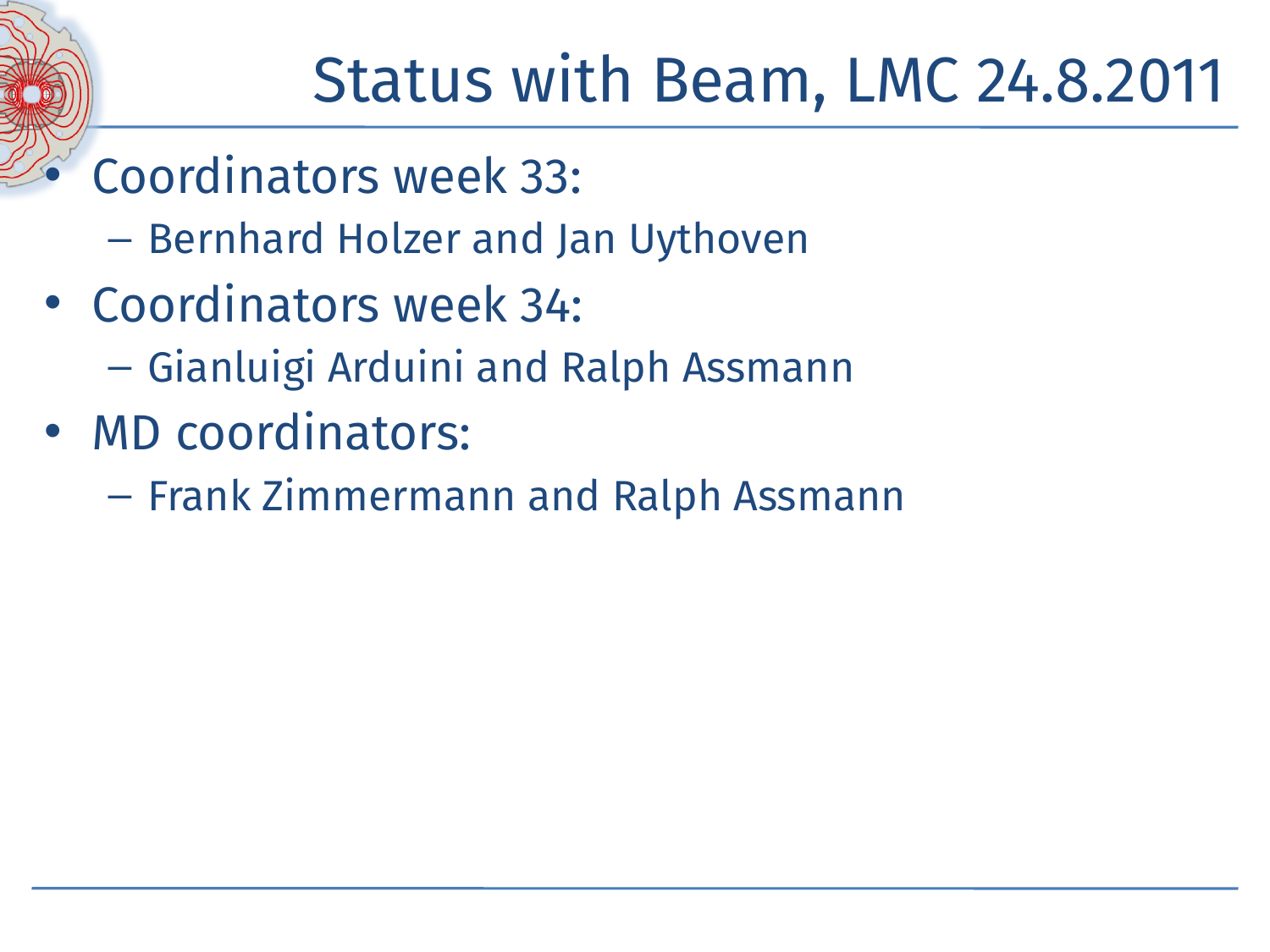

# Status with Beam, LMC 24.8.2011
Coordinators week 33:
Bernhard Holzer and Jan Uythoven
Coordinators week 34:
Gianluigi Arduini and Ralph Assmann
MD coordinators:
Frank Zimmermann and Ralph Assmann